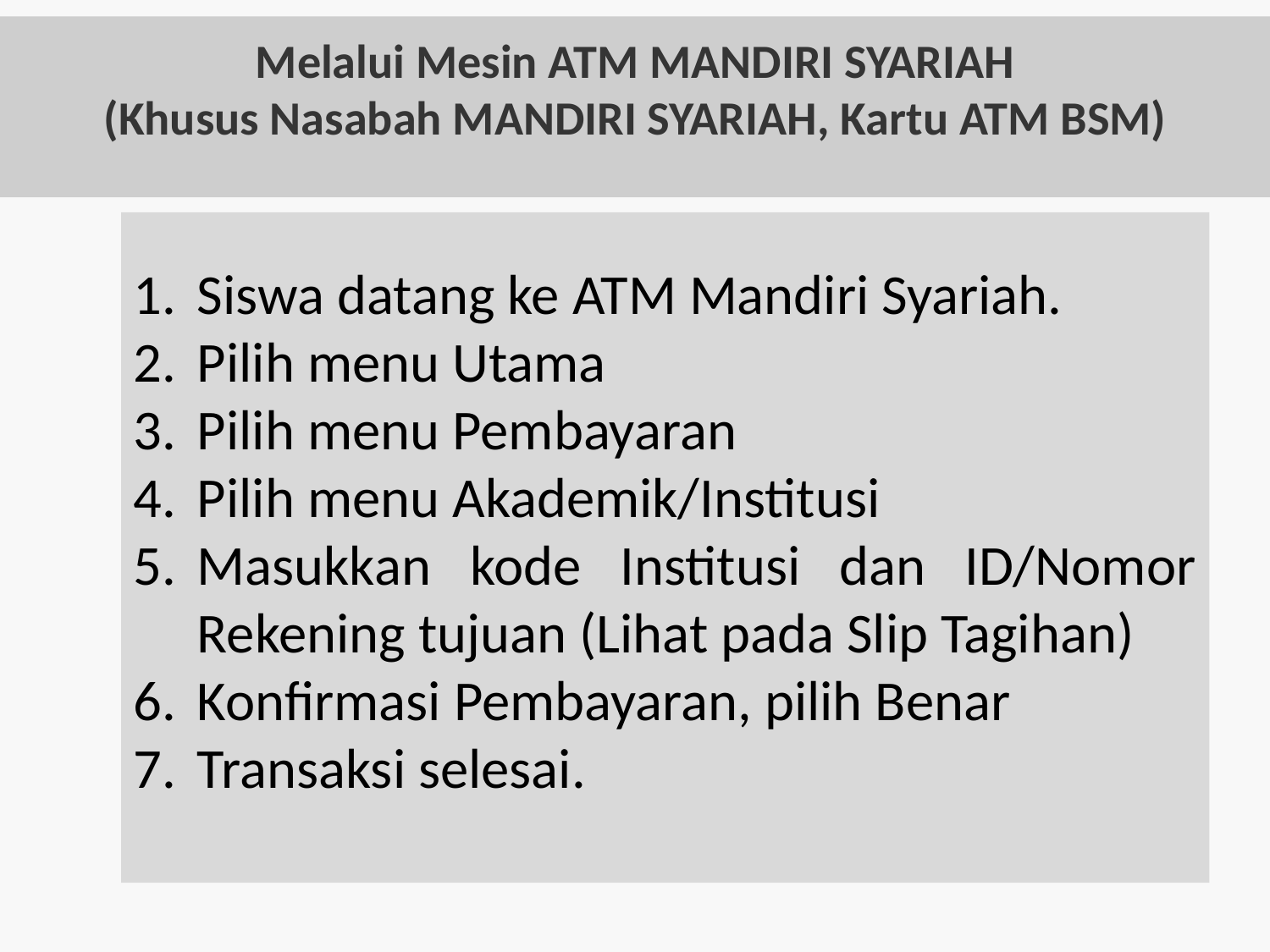

# Melalui Mesin ATM MANDIRI SYARIAH (Khusus Nasabah MANDIRI SYARIAH, Kartu ATM BSM)
Siswa datang ke ATM Mandiri Syariah.
Pilih menu Utama
Pilih menu Pembayaran
Pilih menu Akademik/Institusi
Masukkan kode Institusi dan ID/Nomor Rekening tujuan (Lihat pada Slip Tagihan)
Konfirmasi Pembayaran, pilih Benar
Transaksi selesai.